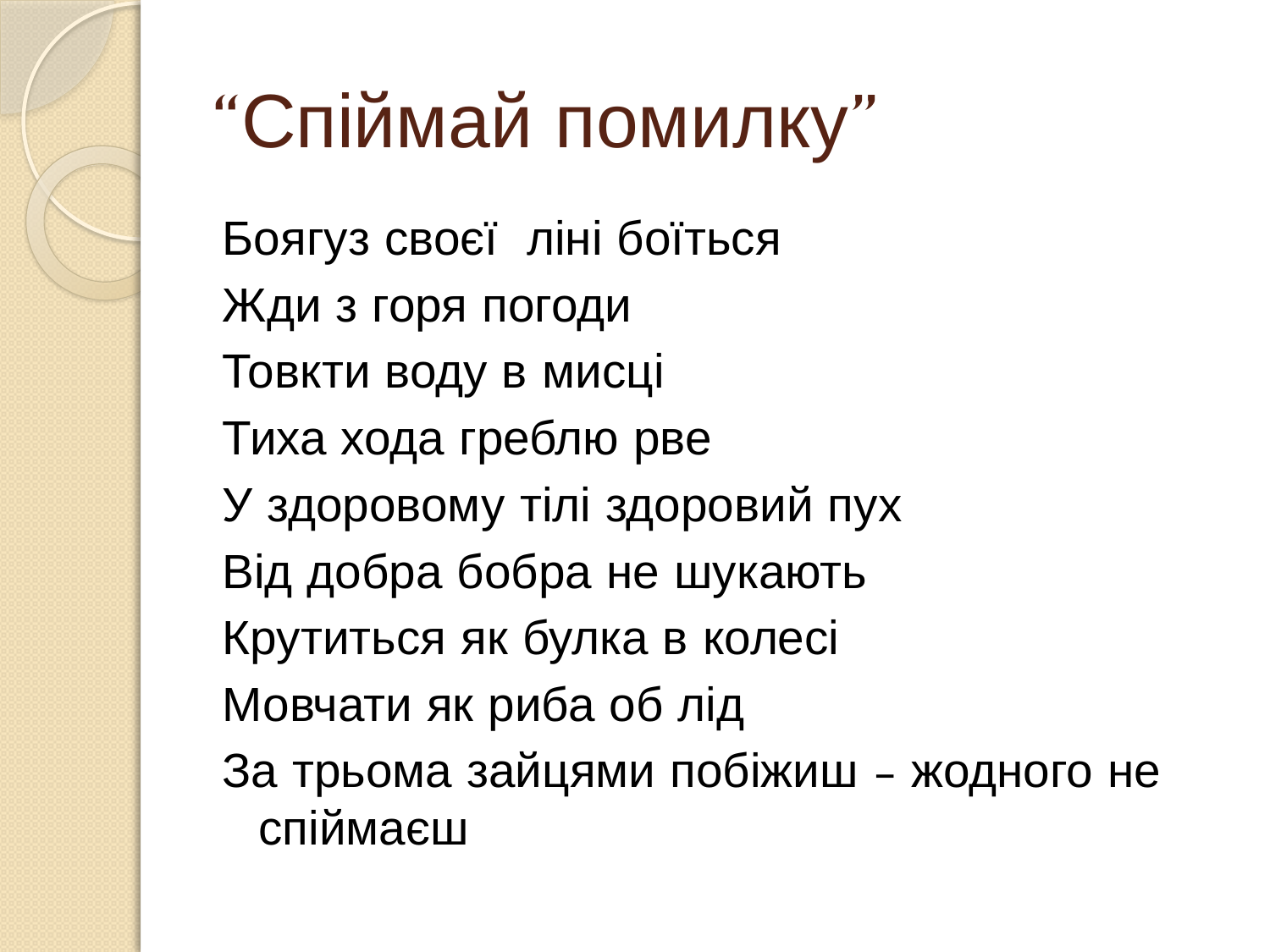

# “Спіймай помилку”
Боягуз своєї  ліні боїться
Жди з горя погоди
Товкти воду в мисці
Тиха хода греблю рве
У здоровому тілі здоровий пух
Від добра бобра не шукають
Крутиться як булка в колесі
Мовчати як риба об лід
За трьома зайцями побіжиш – жодного не спіймаєш